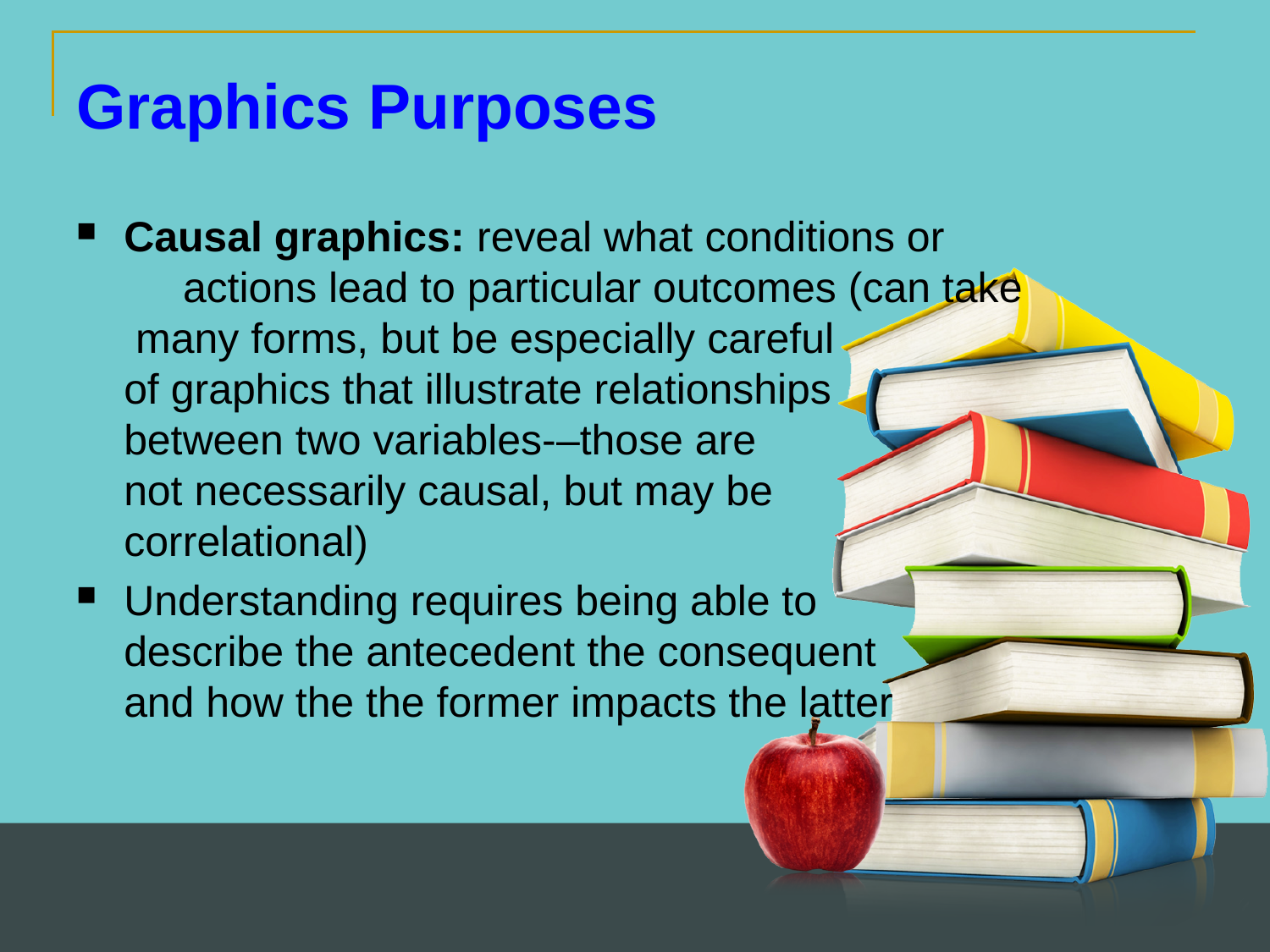

Graphics Purposes

Causal graphics: reveal what conditions or                       actions lead to particular outcomes (can take            many forms, but be especially careful                          of graphics that illustrate relationships                    between two variables-–those are                                  not necessarily causal, but may be                correlational)
Understanding requires being able to                     describe the antecedent the consequent                      and how the the former impacts the latter